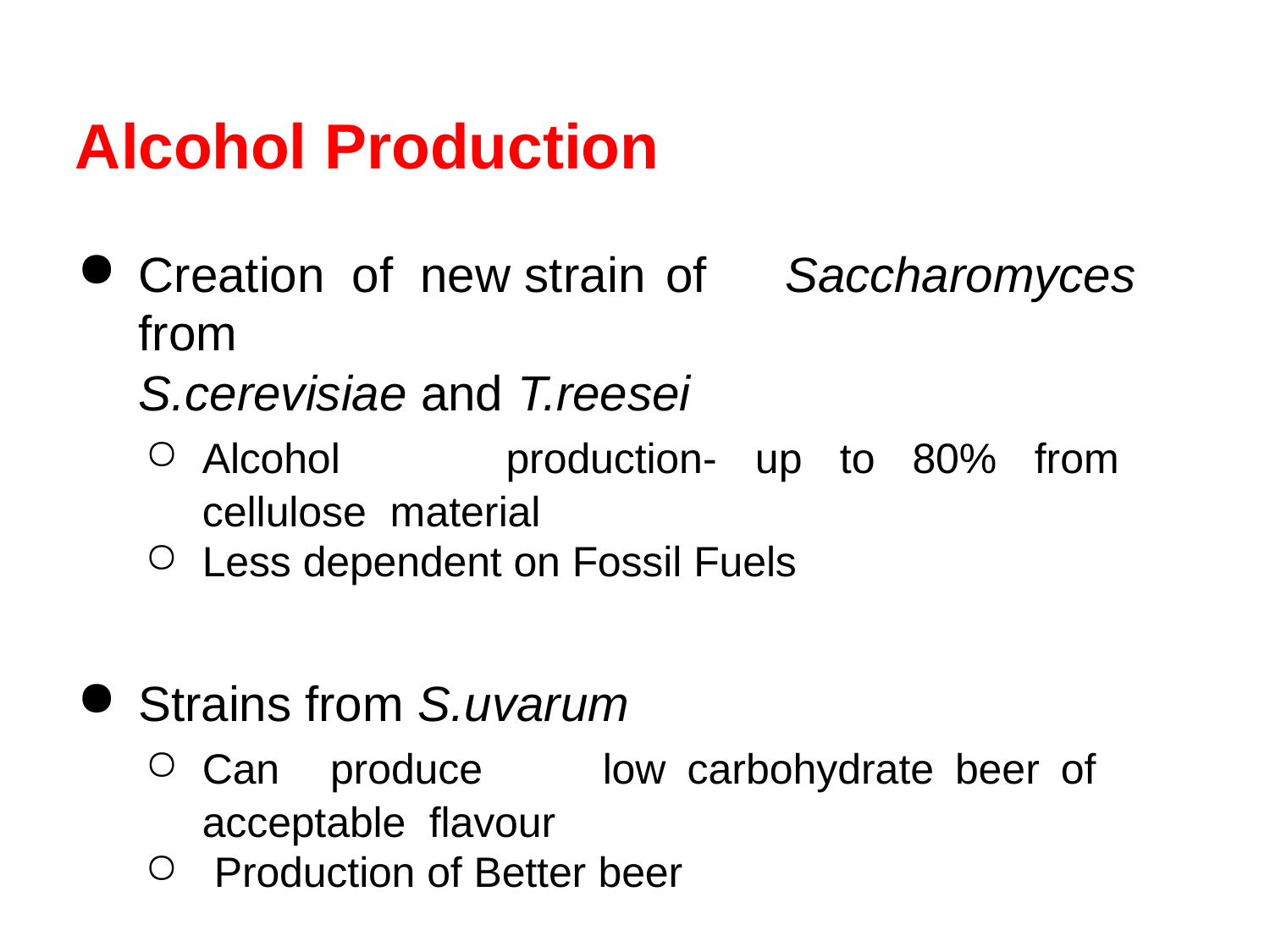

# Alcohol Production
Creation  of  new strain of	Saccharomyces	from
S.cerevisiae and T.reesei
Alcohol	production-	up	to	80%	from	cellulose  material
Less dependent on Fossil Fuels

Strains from S.uvarum
Can	produce	low	carbohydrate	beer	of	acceptable  flavour
Production of Better beer